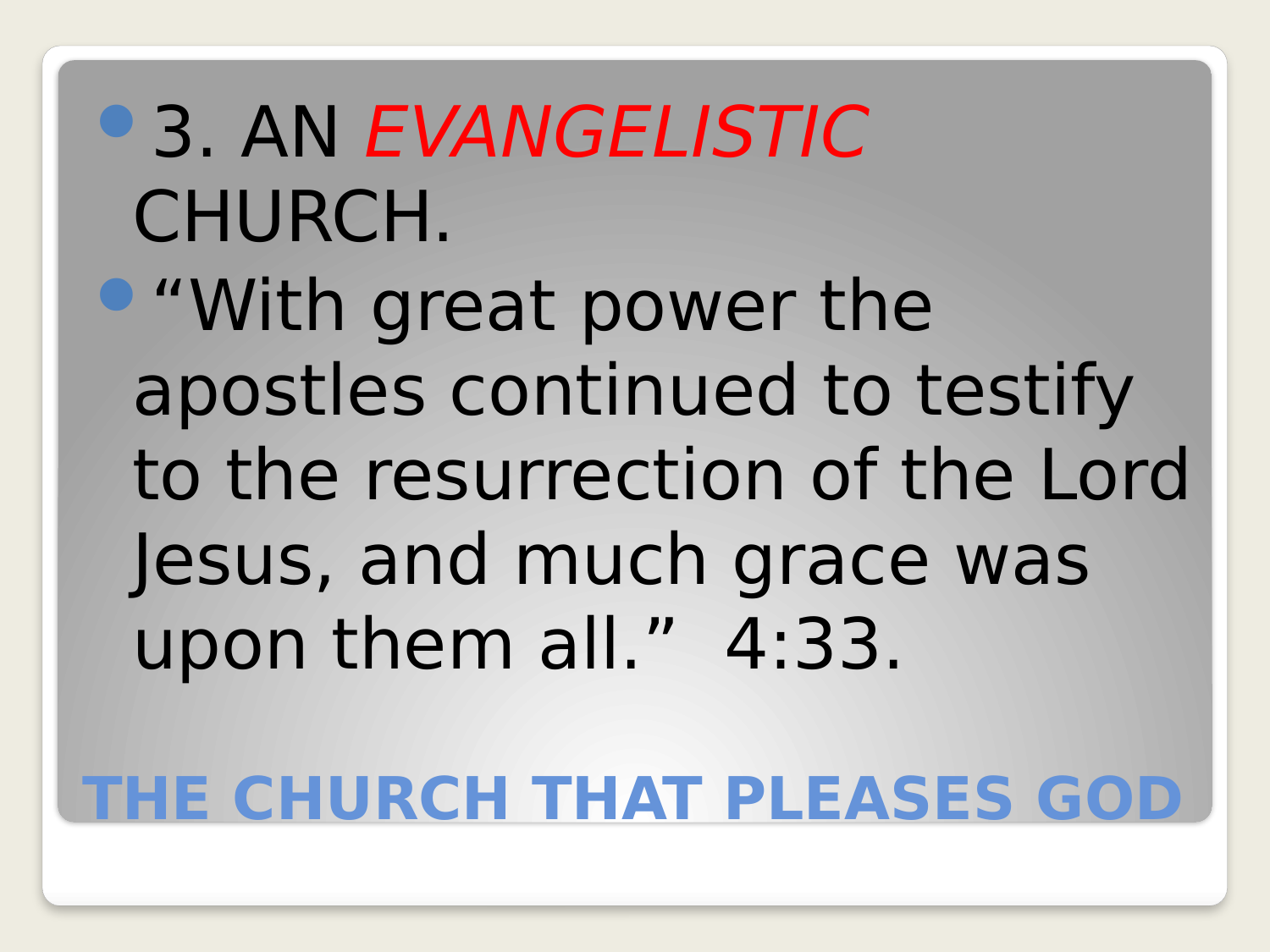

3. AN EVANGELISTIC CHURCH.
“With great power the apostles continued to testify to the resurrection of the Lord Jesus, and much grace was upon them all.”  4:33.
# THE CHURCH THAT PLEASES GOD